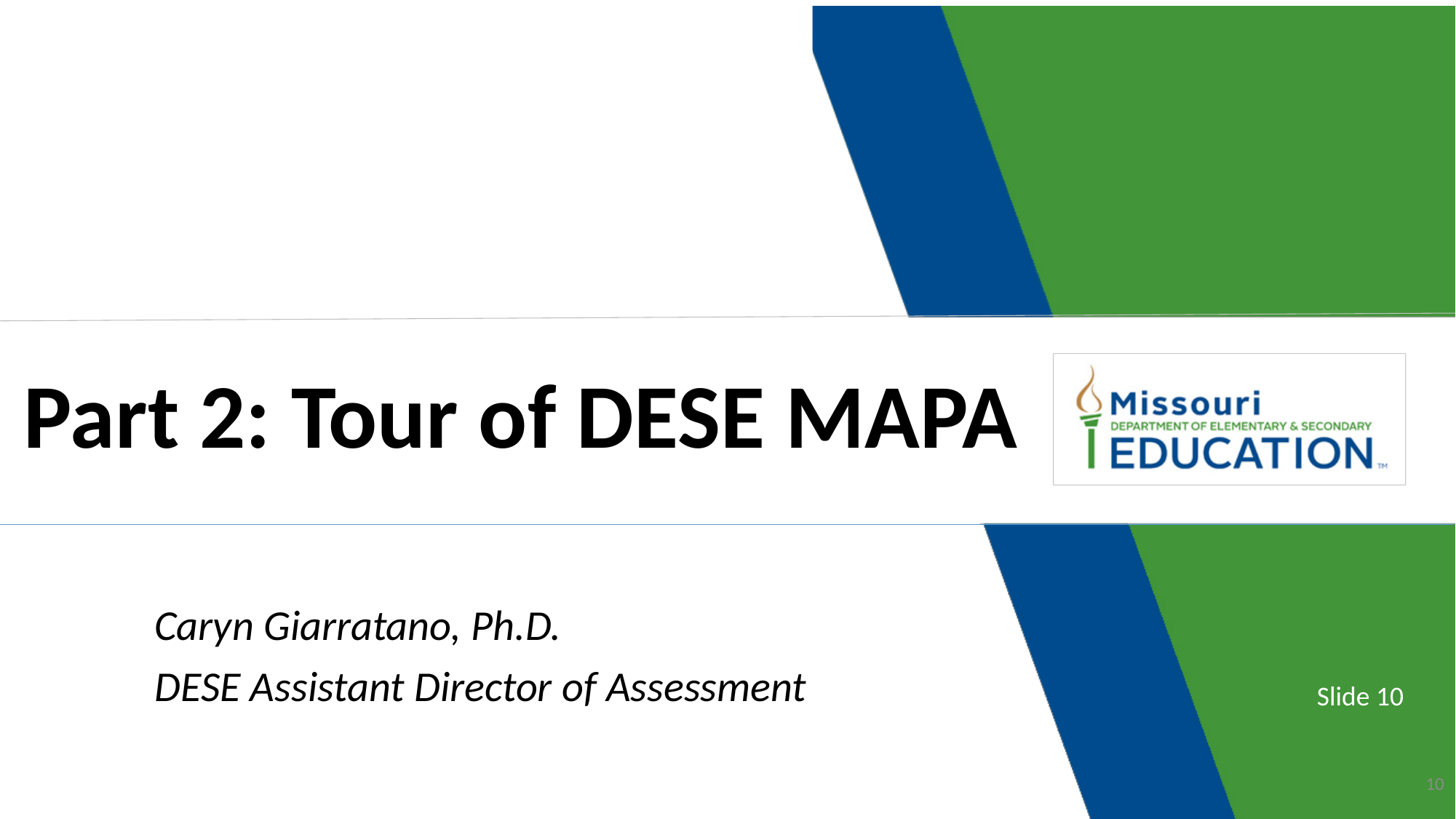

Part 2: Tour of DESE MAPA
Caryn Giarratano, Ph.D.
DESE Assistant Director of Assessment

Slide 10
10